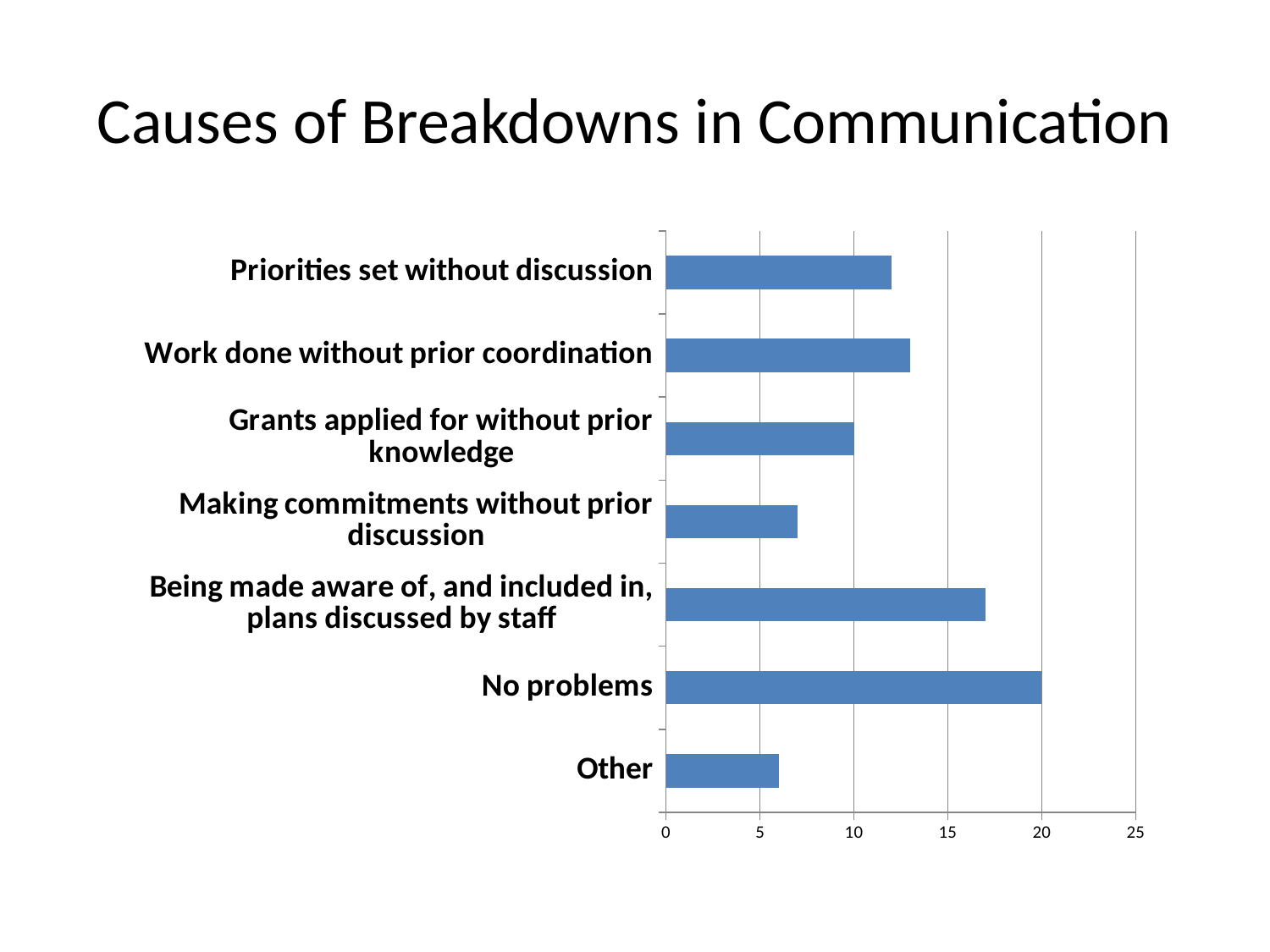

# Causes of Breakdowns in Communication

### Chart

| Category |  |
|---|---|
| Other | 6.0 |
| No problems | 20.0 |
| Being made aware of, and included in, plans discussed by staff | 17.0 |
| Making commitments without prior discussion | 7.0 |
| Grants applied for without prior knowledge | 10.0 |
| Work done without prior coordination | 13.0 |
| Priorities set without discussion | 12.0 |